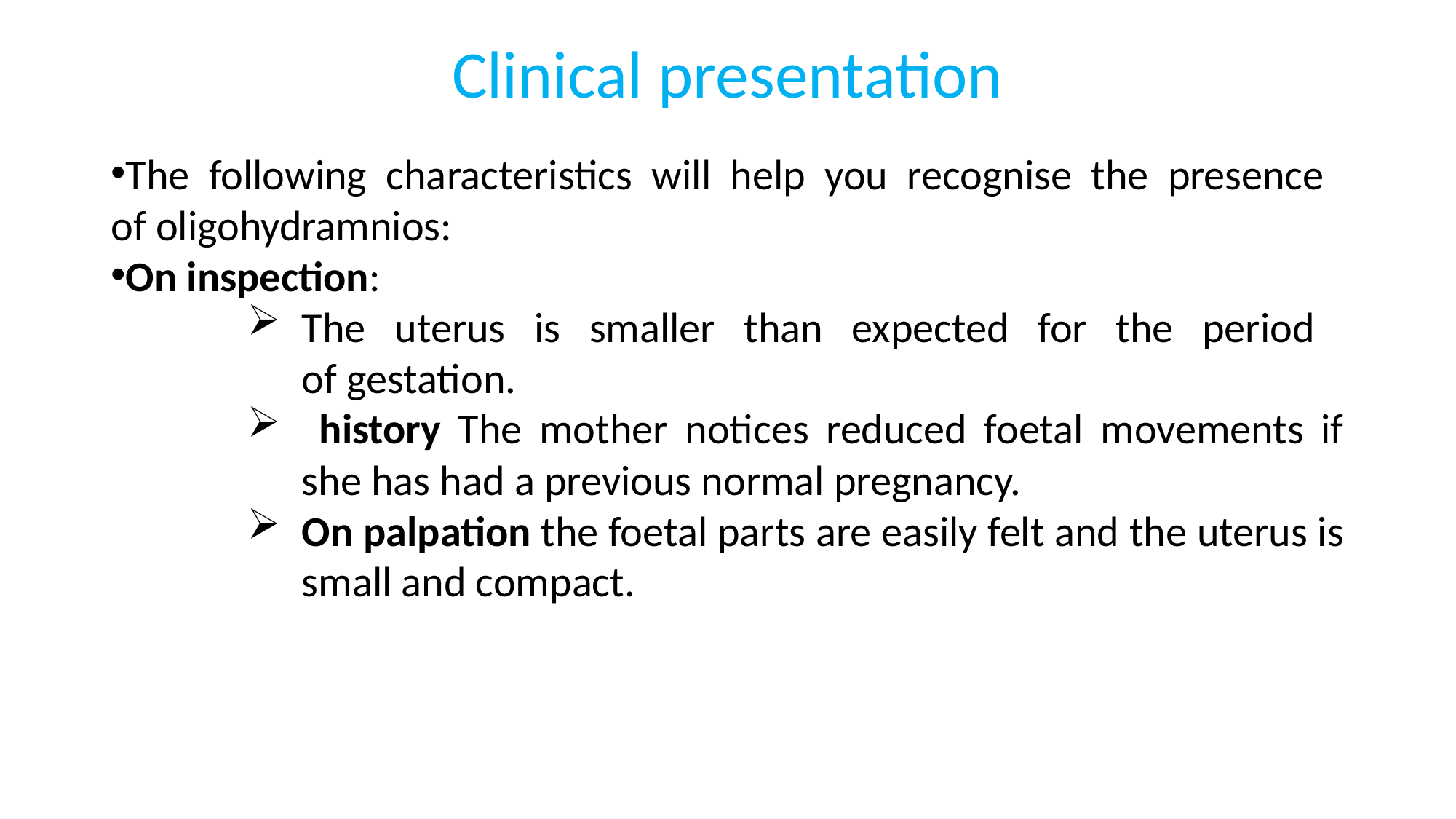

# Clinical presentation
The following characteristics will help you recognise the presence
of oligohydramnios:
On inspection:
The uterus is smaller than expected for the period
of gestation.
 history The mother notices reduced foetal movements if she has had a previous normal pregnancy.
On palpation the foetal parts are easily felt and the uterus is small and compact.

70